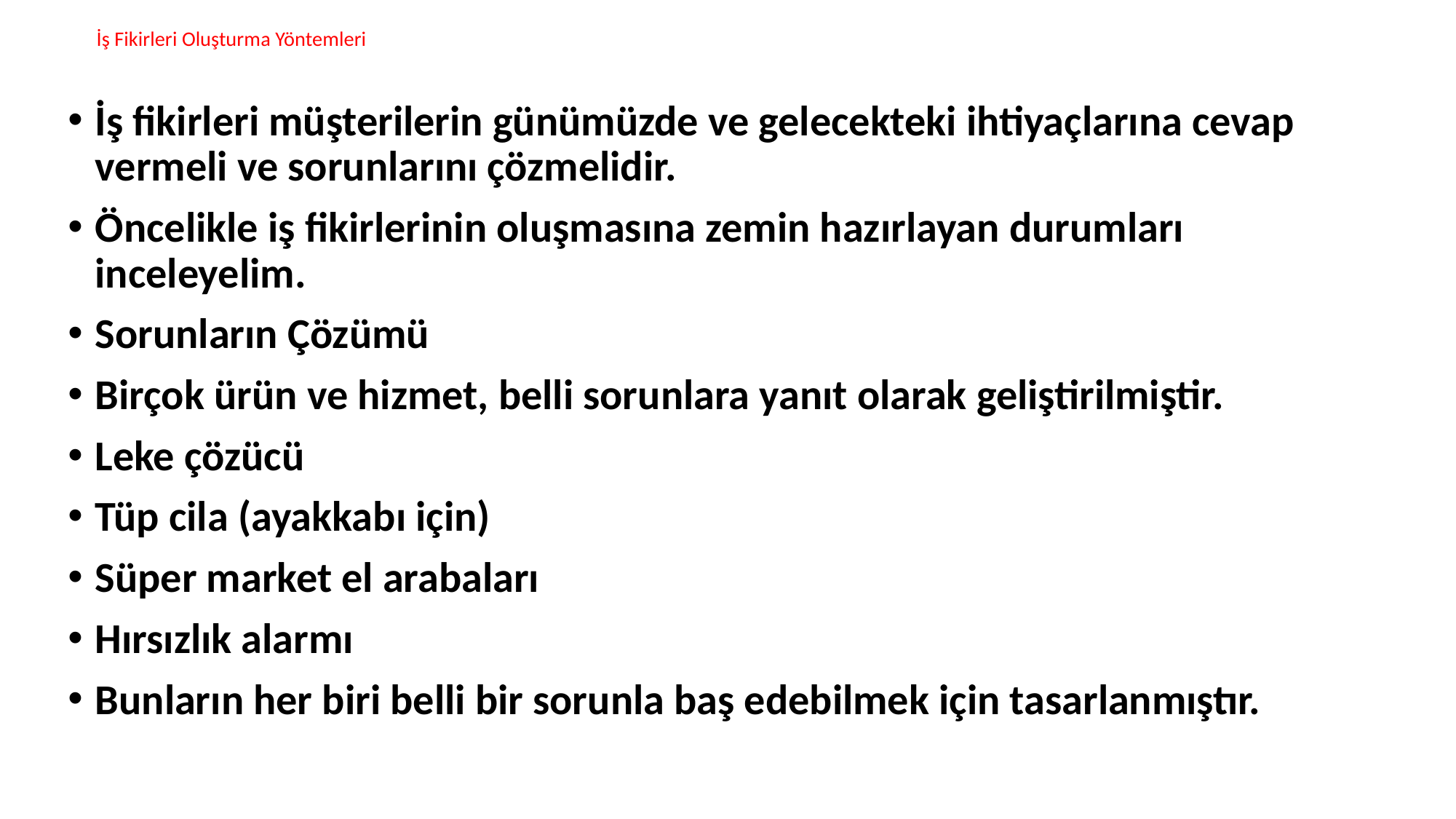

# İş Fikirleri Oluşturma Yöntemleri
İş fikirleri müşterilerin günümüzde ve gelecekteki ihtiyaçlarına cevap vermeli ve sorunlarını çözmelidir.
Öncelikle iş fikirlerinin oluşmasına zemin hazırlayan durumları inceleyelim.
Sorunların Çözümü
Birçok ürün ve hizmet, belli sorunlara yanıt olarak geliştirilmiştir.
Leke çözücü
Tüp cila (ayakkabı için)
Süper market el arabaları
Hırsızlık alarmı
Bunların her biri belli bir sorunla baş edebilmek için tasarlanmıştır.